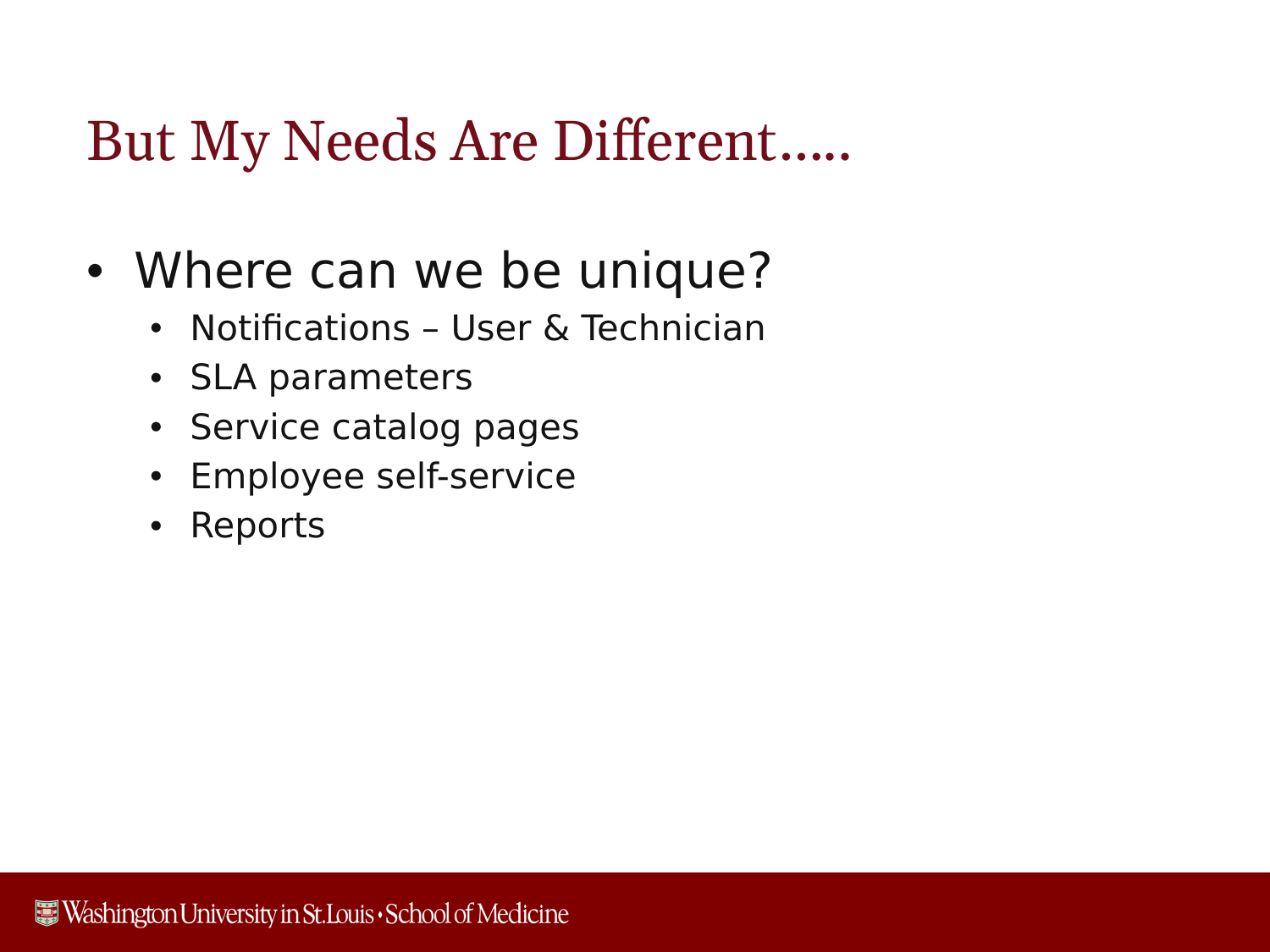

# But My Needs Are Different…..
Where can we be unique?
Notifications – User & Technician
SLA parameters
Service catalog pages
Employee self-service
Reports